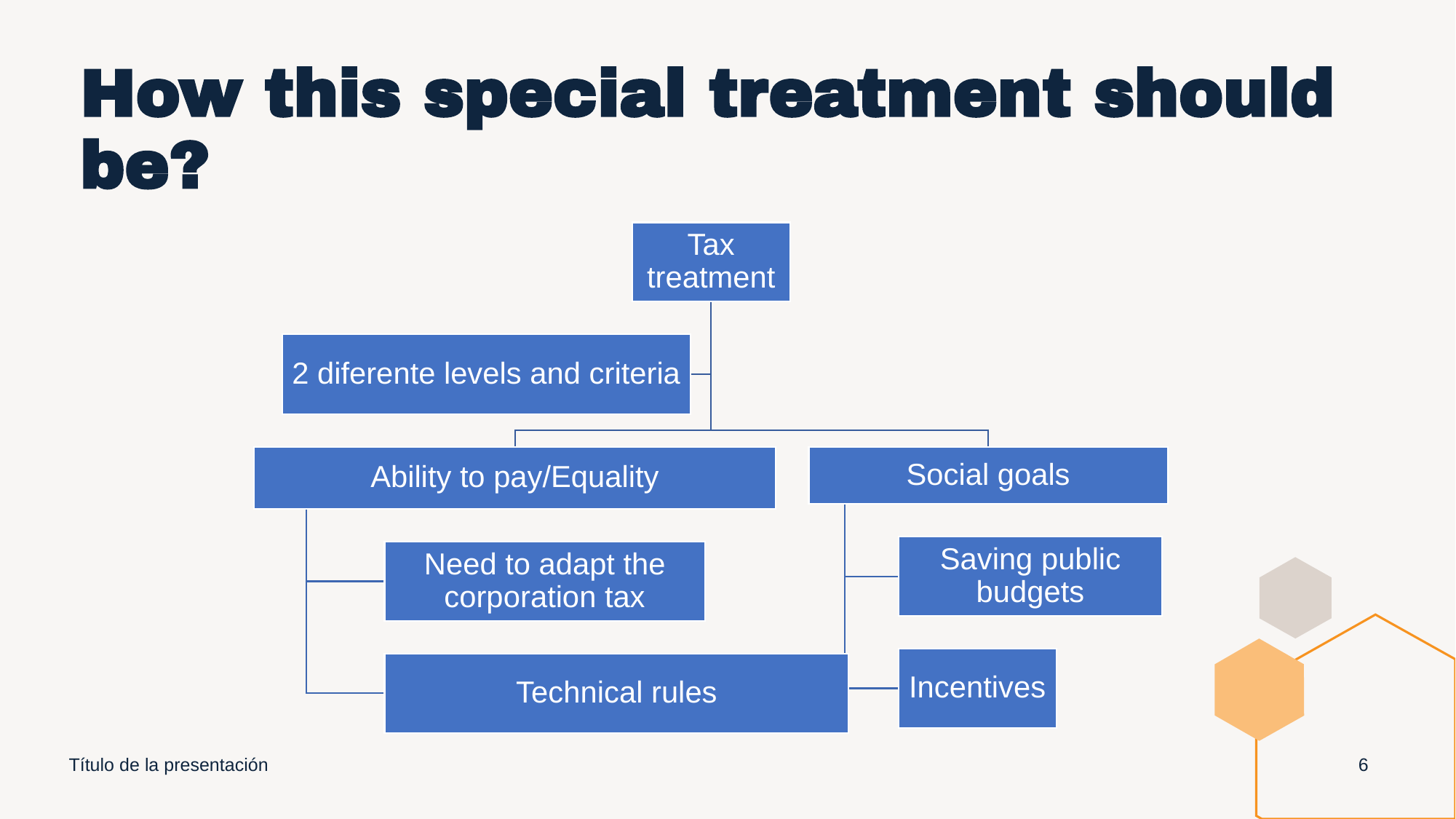

# How this special treatment should be?
Tax treatment
Ability to pay/Equality
Need to adapt the corporation tax
Technical rules
Social goals
Saving public budgets
Incentives
2 diferente levels and criteria
Título de la presentación
6